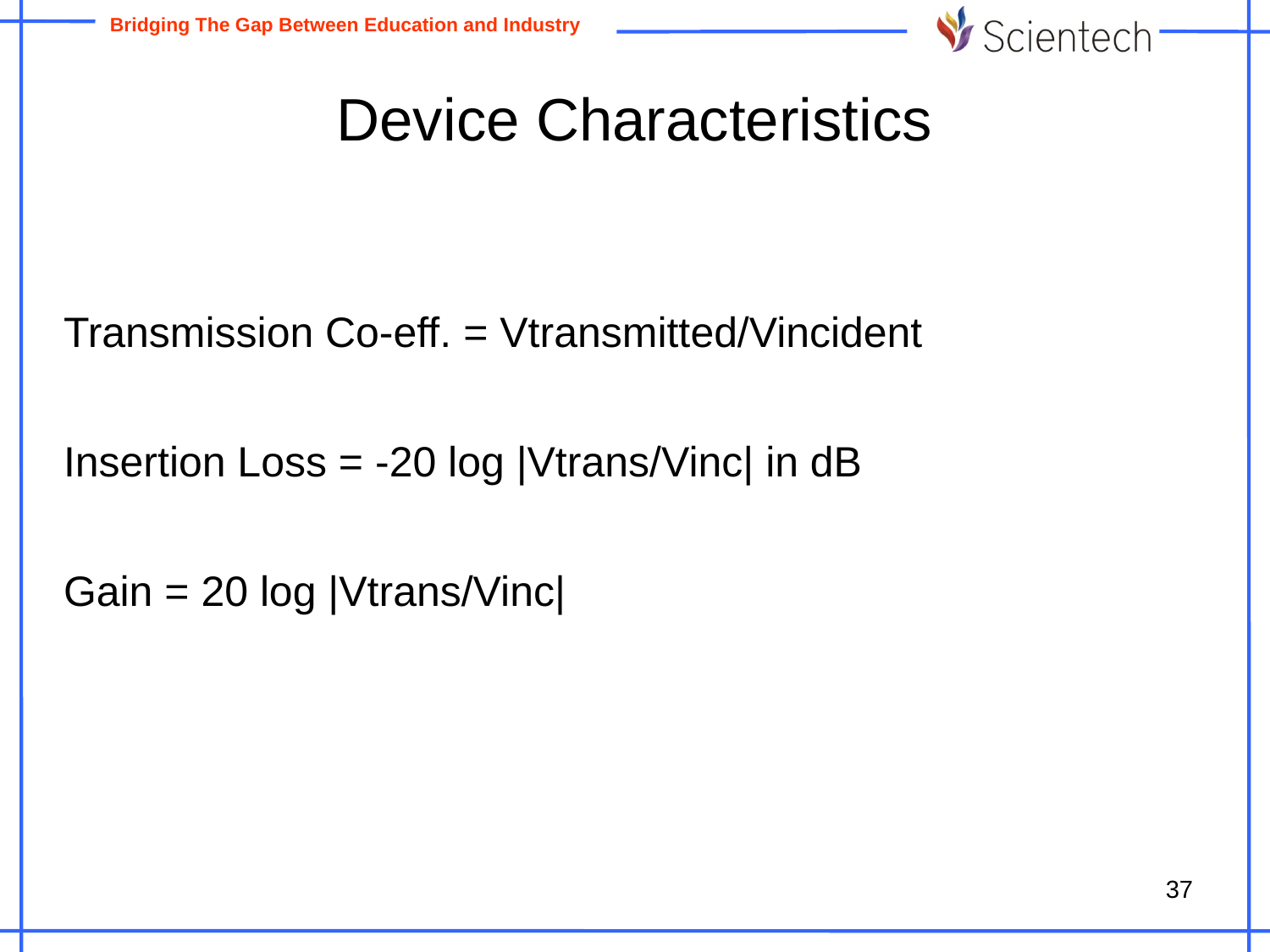

# Device Characteristics

Transmission Co-eff. = Vtransmitted/Vincident

Insertion Loss = -20 log |Vtrans/Vinc| in dB

Gain = 20 log |Vtrans/Vinc|

37